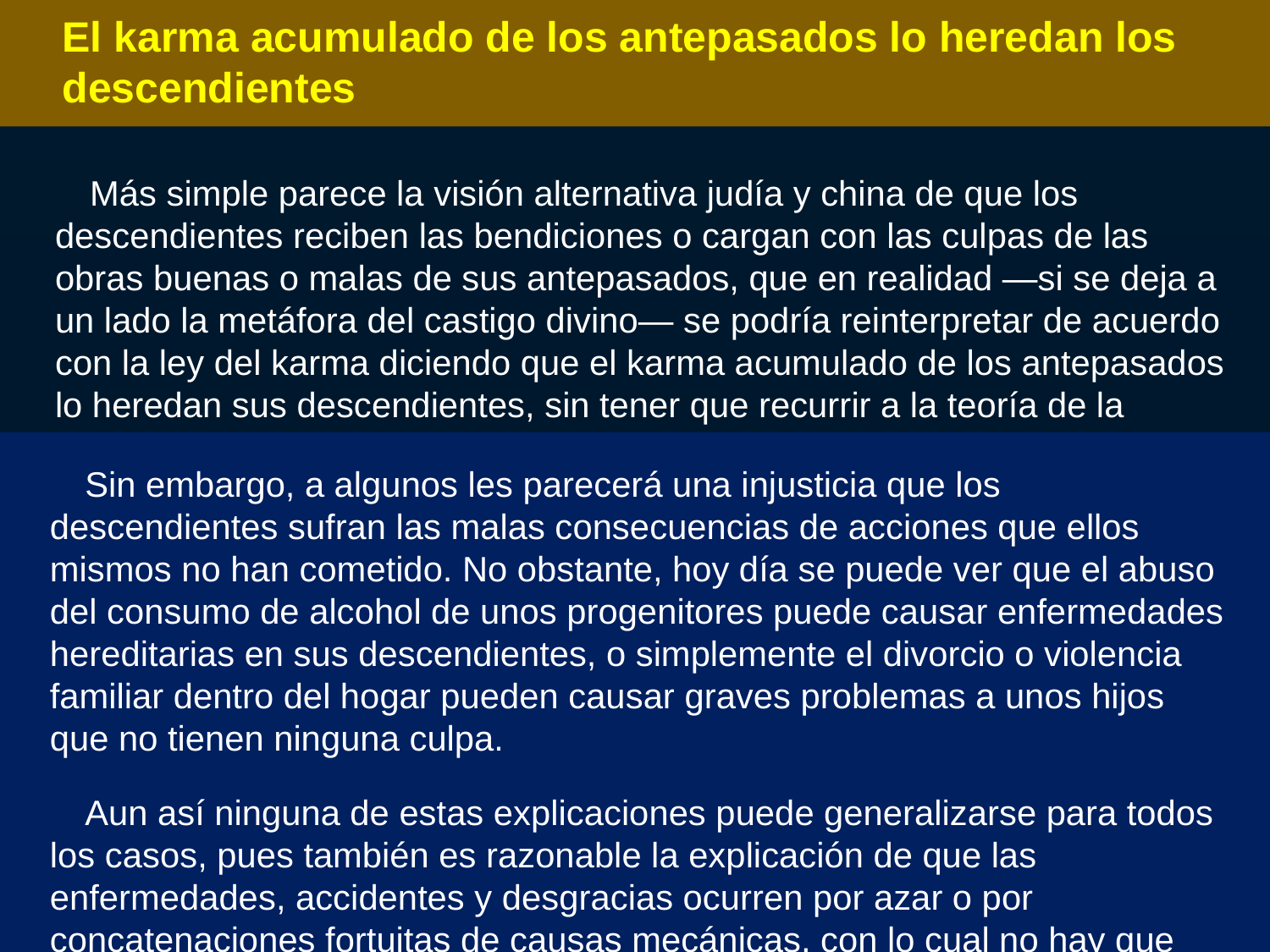

El karma acumulado de los antepasados lo heredan los descendientes
Más simple parece la visión alternativa judía y china de que los descendientes reciben las bendiciones o cargan con las culpas de las obras buenas o malas de sus antepasados, que en realidad —si se deja a un lado la metáfora del castigo divino— se podría reinterpretar de acuerdo con la ley del karma diciendo que el karma acumulado de los antepasados lo heredan sus descendientes, sin tener que recurrir a la teoría de la trasmigración de las almas.
Sin embargo, a algunos les parecerá una injusticia que los descendientes sufran las malas consecuencias de acciones que ellos mismos no han cometido. No obstante, hoy día se puede ver que el abuso del consumo de alcohol de unos progenitores puede causar enfermedades hereditarias en sus descendientes, o simplemente el divorcio o violencia familiar dentro del hogar pueden causar graves problemas a unos hijos que no tienen ninguna culpa.
Aun así ninguna de estas explicaciones puede generalizarse para todos los casos, pues también es razonable la explicación de que las enfermedades, accidentes y desgracias ocurren por azar o por concatenaciones fortuitas de causas mecánicas, con lo cual no hay que echarle la culpa a nadie.